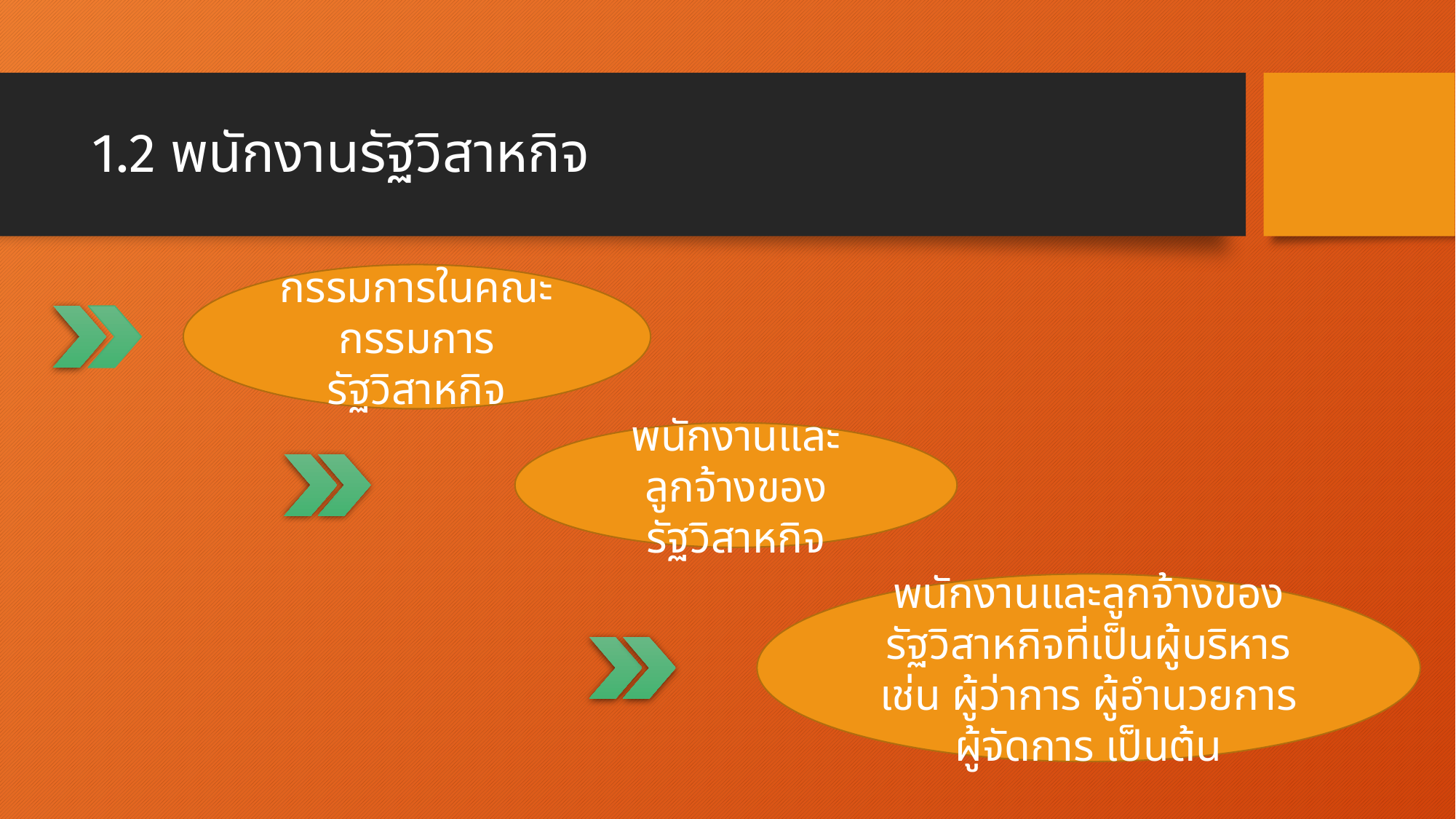

# 1.2 พนักงานรัฐวิสาหกิจ
กรรมการในคณะกรรมการรัฐวิสาหกิจ

พนักงานและลูกจ้างของรัฐวิสาหกิจ

พนักงานและลูกจ้างของรัฐวิสาหกิจที่เป็นผู้บริหาร เช่น ผู้ว่าการ ผู้อำนวยการ ผู้จัดการ เป็นต้น